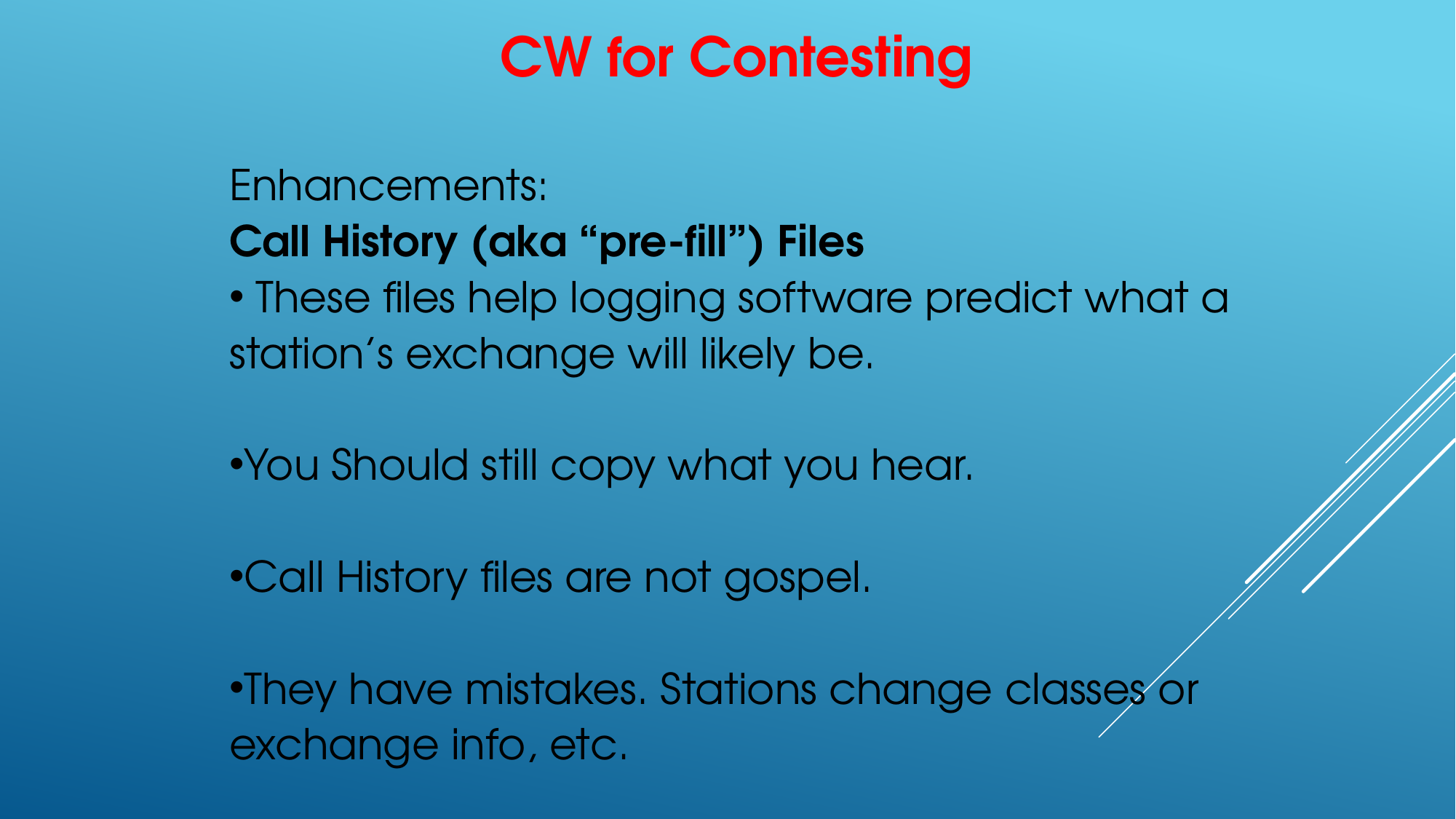

CW for Contesting
Enhancements:
Call History (aka “pre-fill”) Files
 These files help logging software predict what a station’s exchange will likely be.

You Should still copy what you hear.

Call History files are not gospel.

They have mistakes. Stations change classes or exchange info, etc.